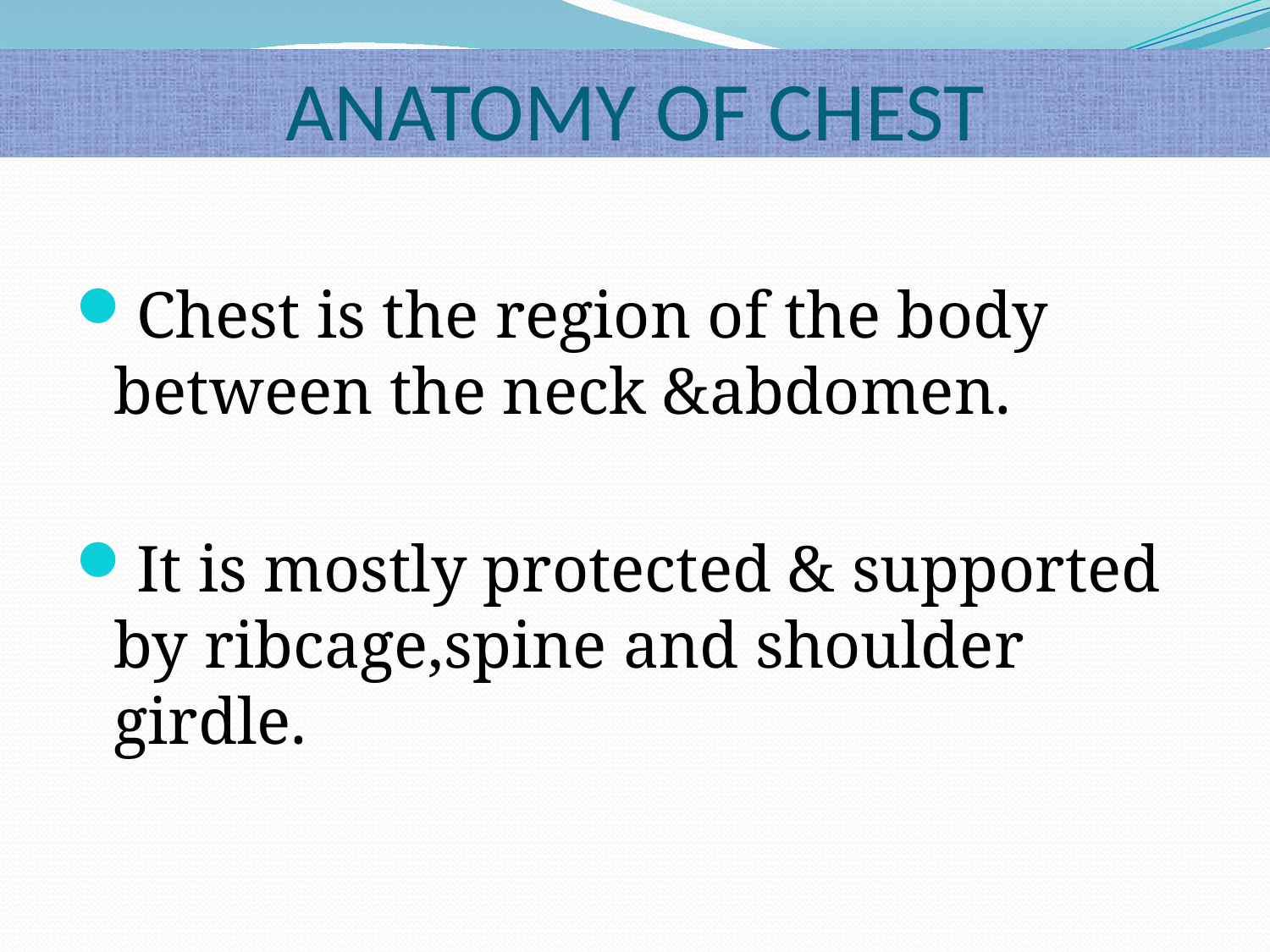

# ANATOMY OF CHEST
Chest is the region of the body between the neck &abdomen.

It is mostly protected & supported by ribcage,spine and shoulder girdle.